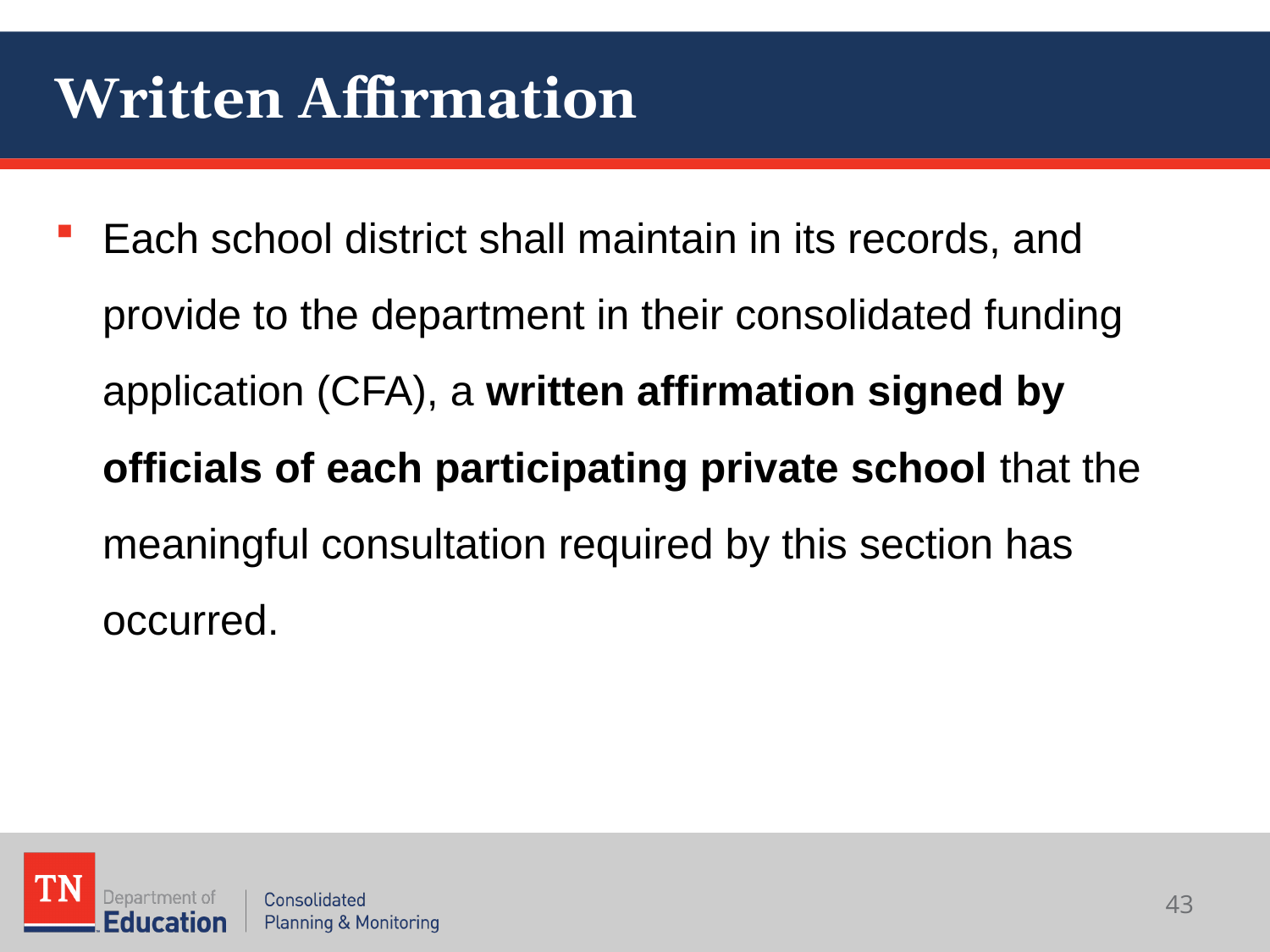

# Written Affirmation
Each school district shall maintain in its records, and provide to the department in their consolidated funding application (CFA), a written affirmation signed by officials of each participating private school that the meaningful consultation required by this section has occurred.

43